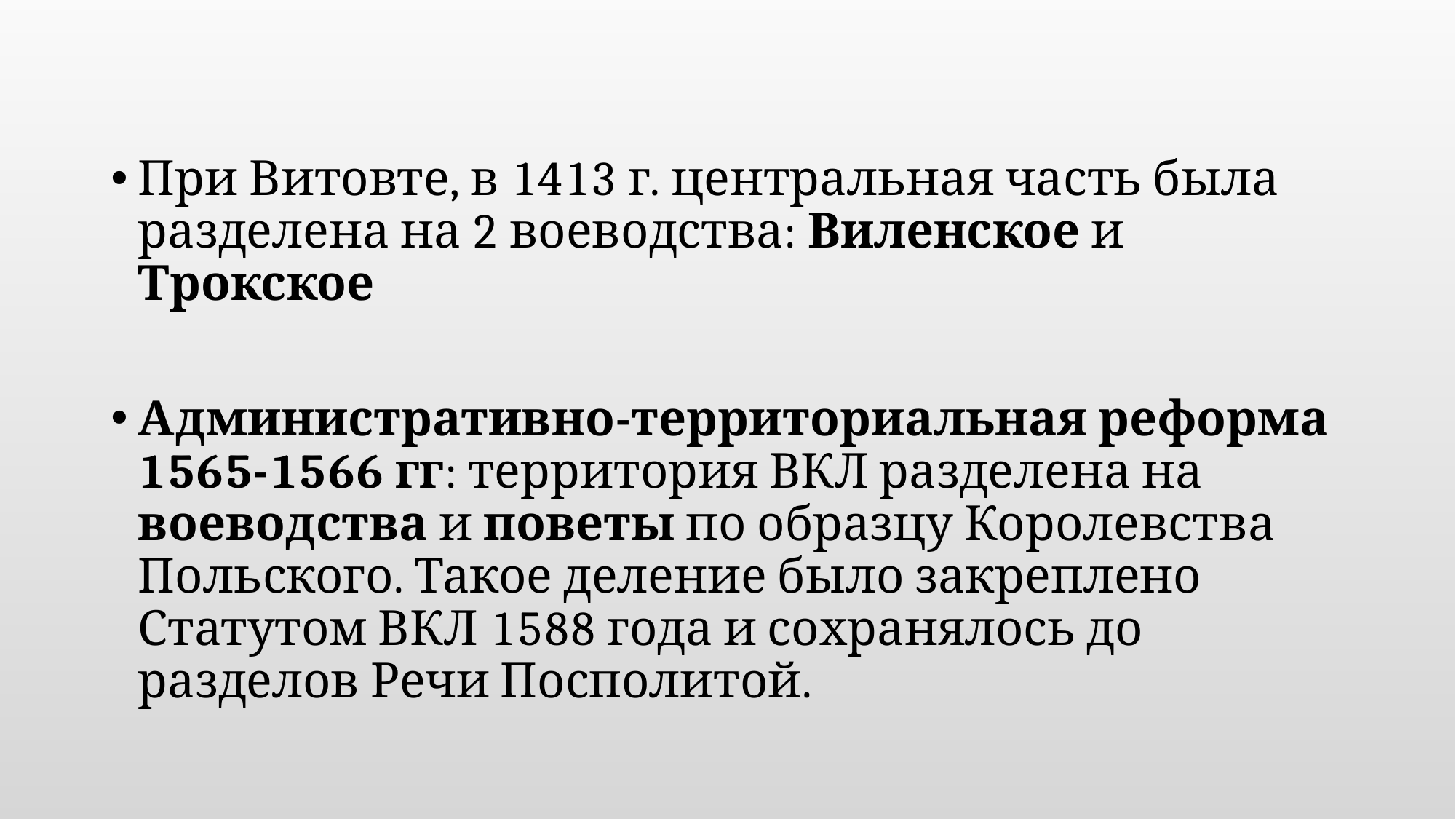

#
При Витовте, в 1413 г. центральная часть была разделена на 2 воеводства: Виленское и Трокское

Административно-территориальная реформа 1565-1566 гг: территория ВКЛ разделена на воеводства и поветы по образцу Королевства Польского. Такое деление было закреплено Статутом ВКЛ 1588 года и сохранялось до разделов Речи Посполитой.